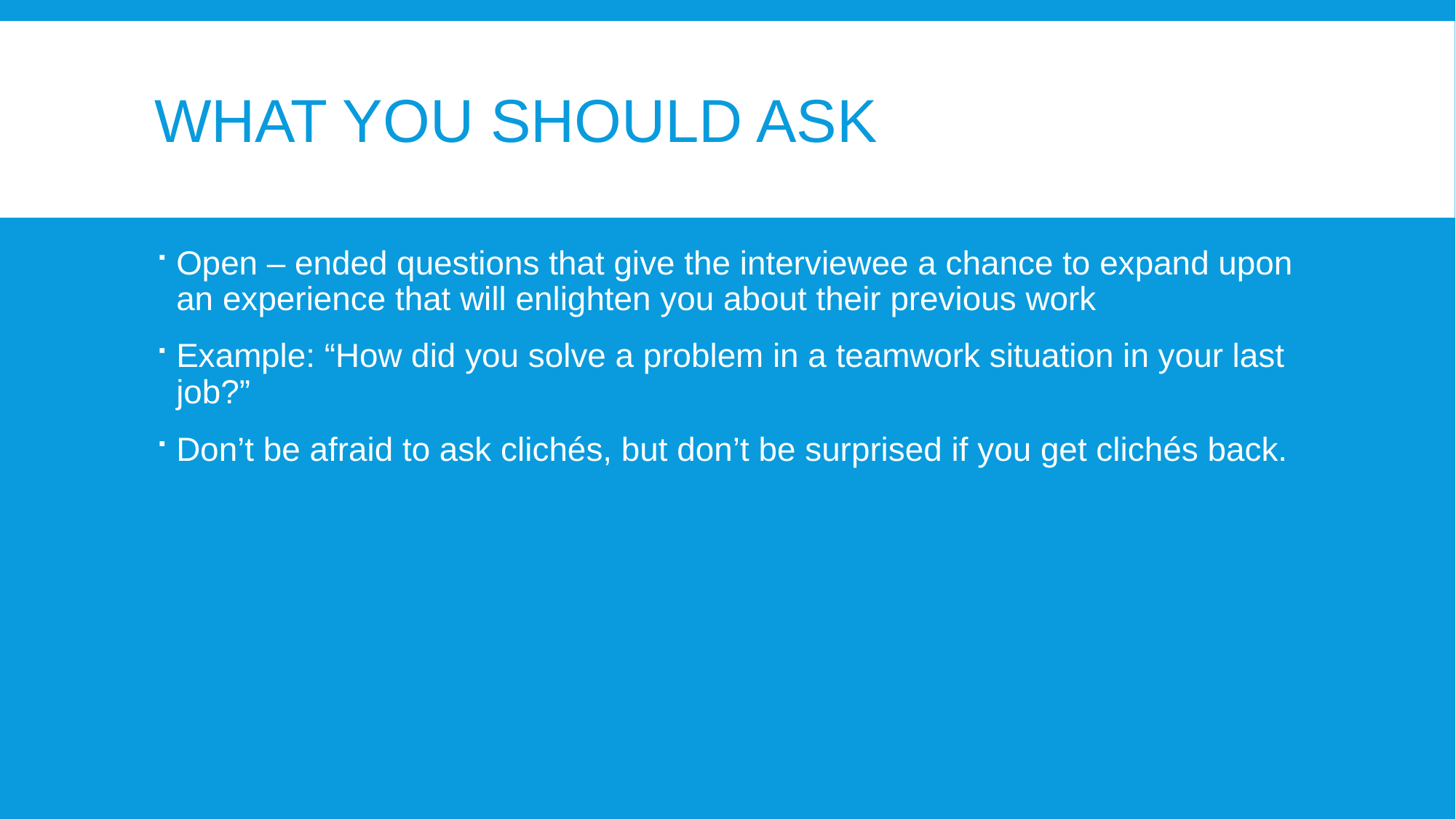

# What you should ask
Open – ended questions that give the interviewee a chance to expand upon an experience that will enlighten you about their previous work
Example: “How did you solve a problem in a teamwork situation in your last job?”
Don’t be afraid to ask clichés, but don’t be surprised if you get clichés back.